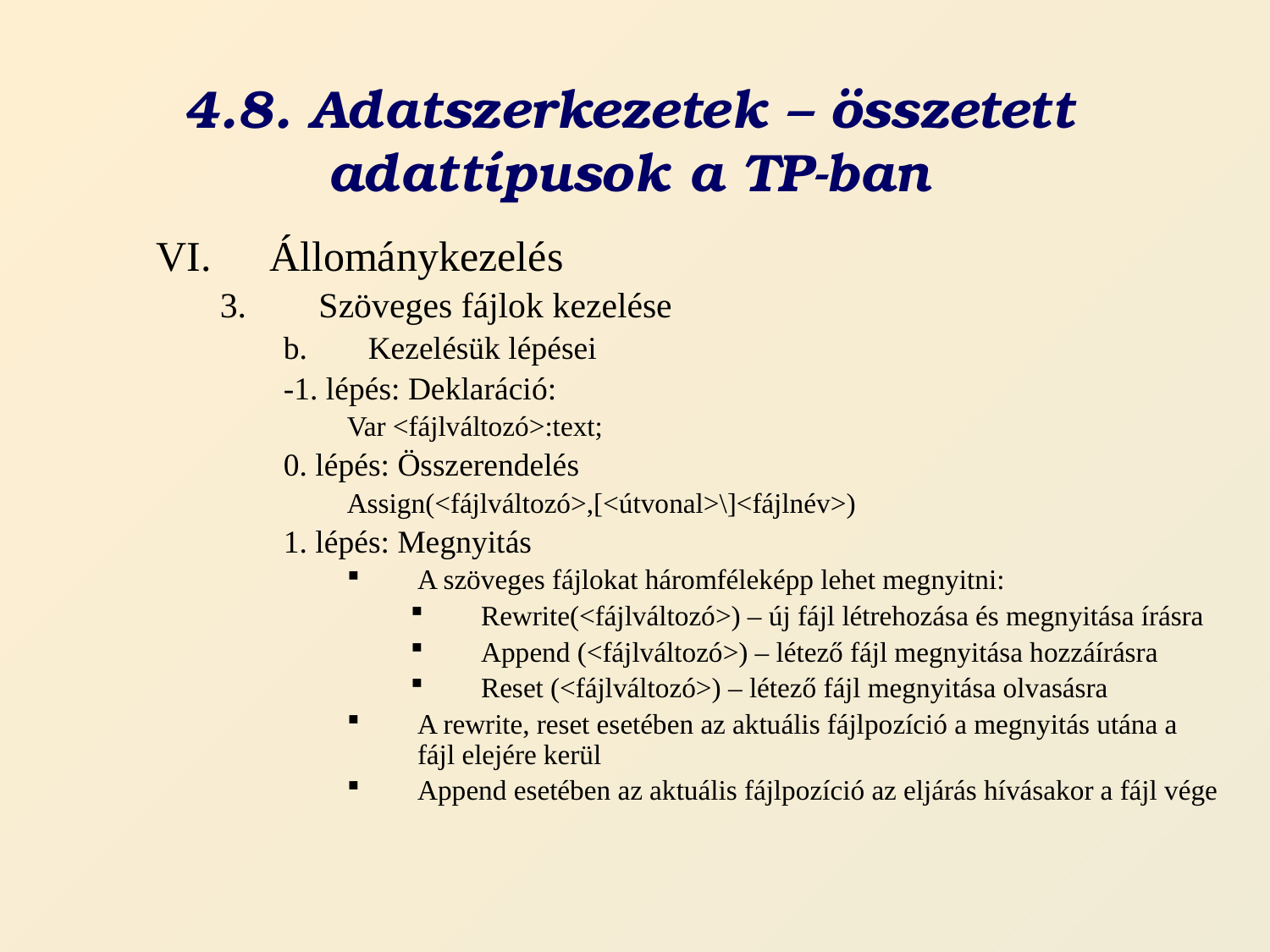

# 4.8. Adatszerkezetek – összetett adattípusok a TP-ban
Állománykezelés
Szöveges fájlok kezelése
Kezelésük lépései
-1. lépés: Deklaráció:
Var <fájlváltozó>:text;
0. lépés: Összerendelés
Assign(<fájlváltozó>,[<útvonal>\]<fájlnév>)
1. lépés: Megnyitás
A szöveges fájlokat háromféleképp lehet megnyitni:
Rewrite(<fájlváltozó>) – új fájl létrehozása és megnyitása írásra
Append (<fájlváltozó>) – létező fájl megnyitása hozzáírásra
Reset (<fájlváltozó>) – létező fájl megnyitása olvasásra
A rewrite, reset esetében az aktuális fájlpozíció a megnyitás utána a fájl elejére kerül
Append esetében az aktuális fájlpozíció az eljárás hívásakor a fájl vége